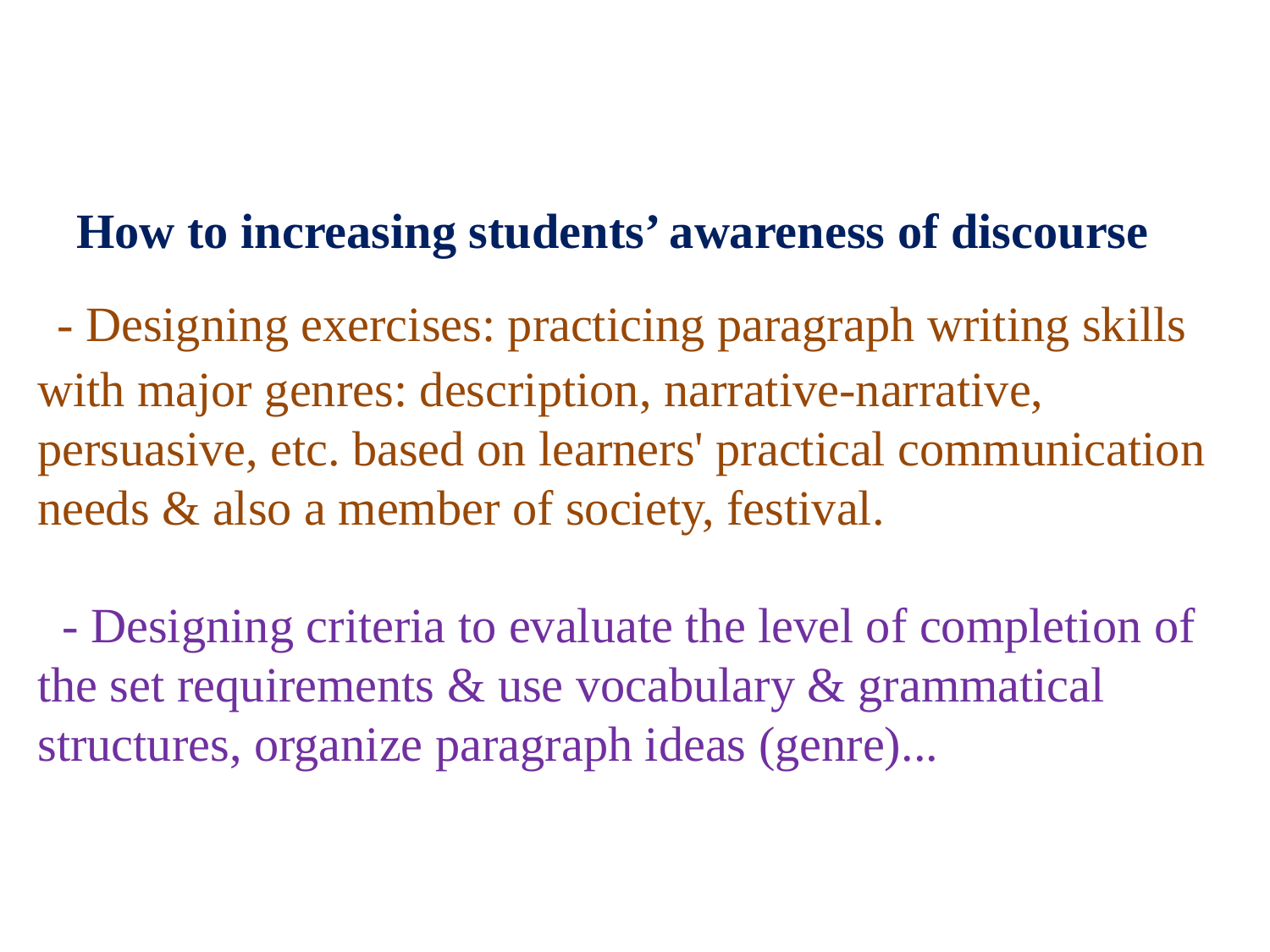

# How to increasing students’ awareness of discourse - Designing exercises: practicing paragraph writing skills with major genres: description, narrative-narrative, persuasive, etc. based on learners' practical communication needs & also a member of society, festival. - Designing criteria to evaluate the level of completion of the set requirements & use vocabulary & grammatical structures, organize paragraph ideas (genre)...